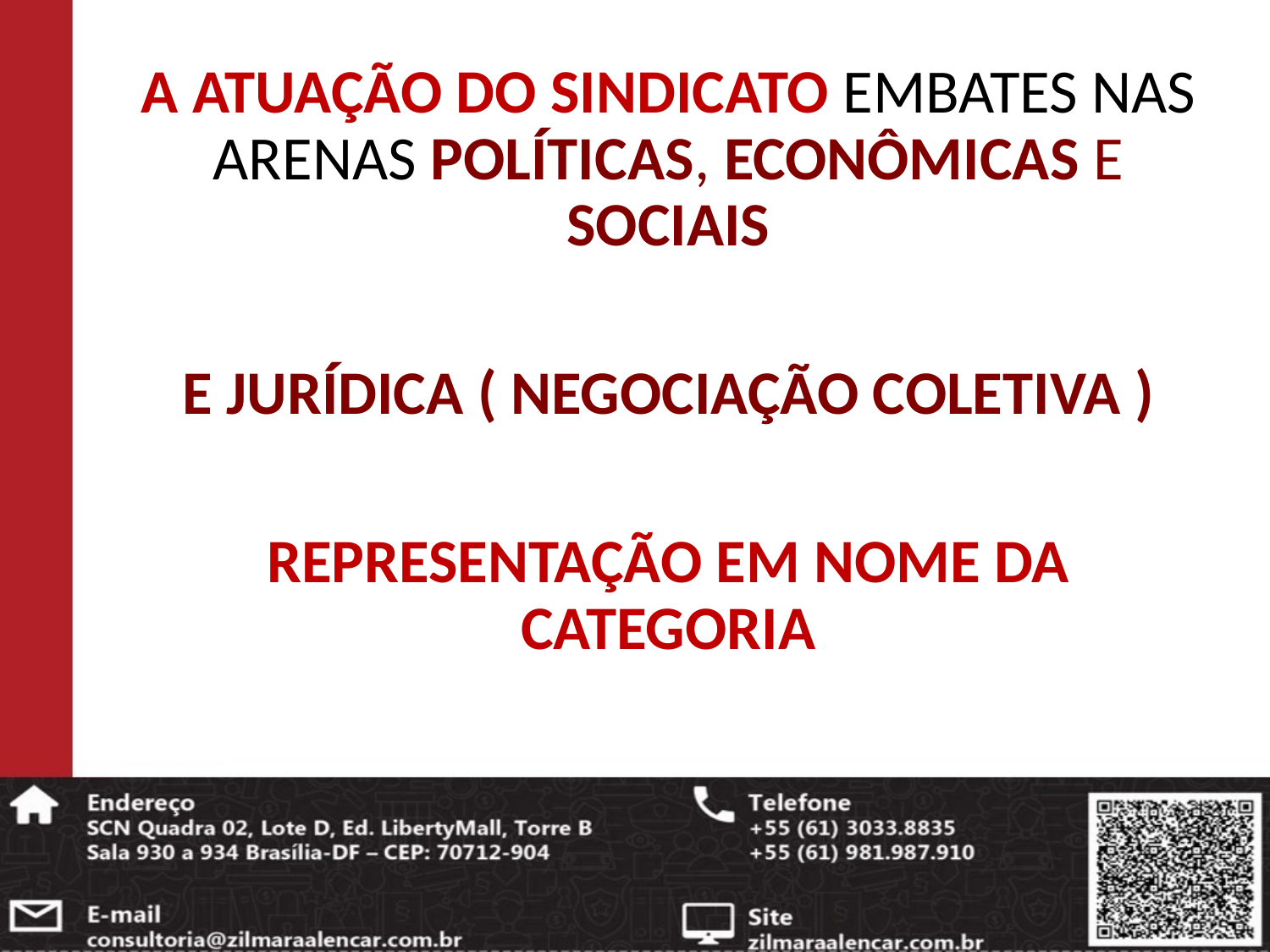

A ATUAÇÃO DO SINDICATO EMBATES NAS ARENAS POLÍTICAS, ECONÔMICAS E SOCIAIS

E JURÍDICA ( NEGOCIAÇÃO COLETIVA )

REPRESENTAÇÃO EM NOME DA CATEGORIA
#